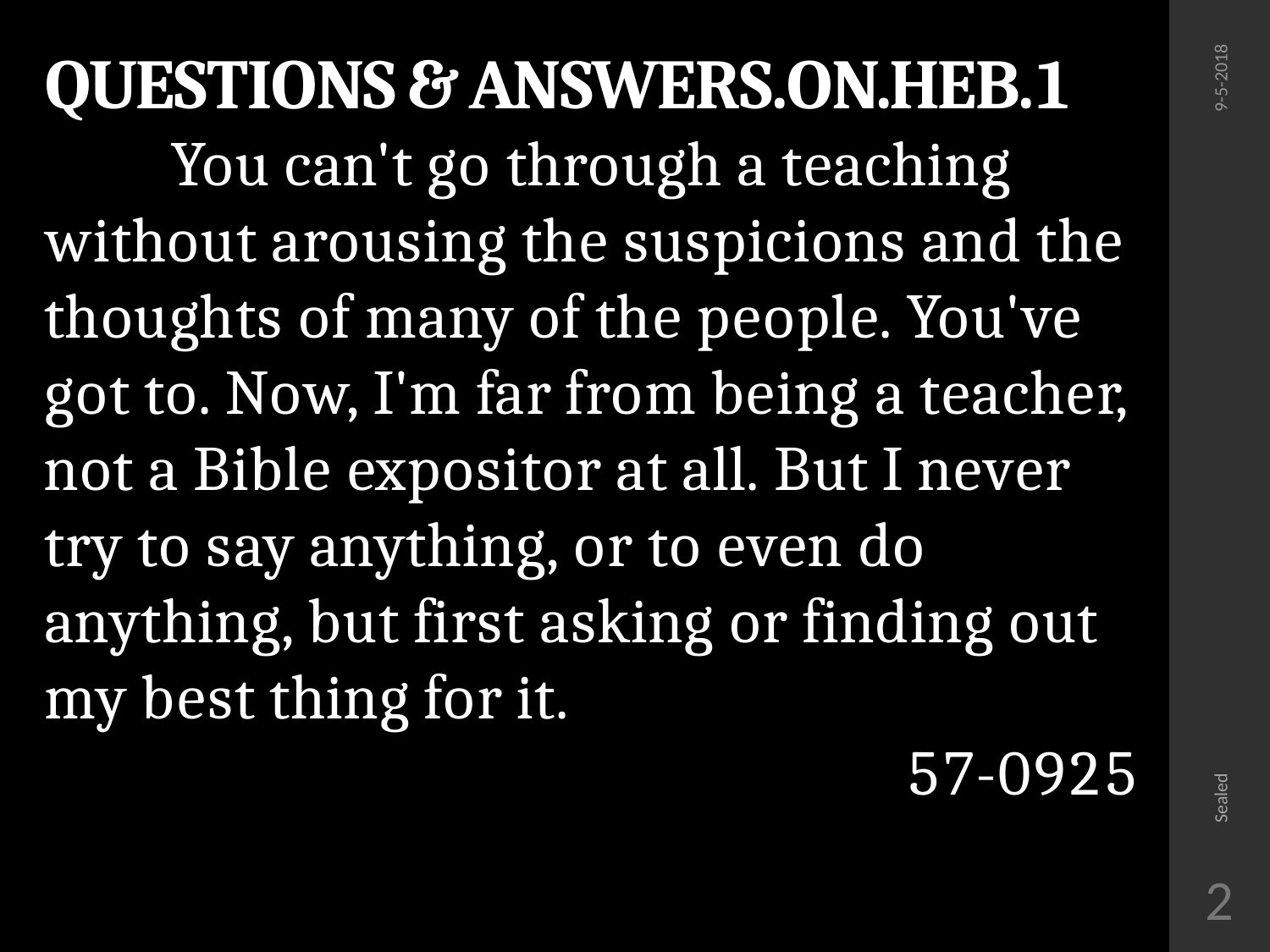

QUESTIONS & ANSWERS.ON.HEB.1
	You can't go through a teaching without arousing the suspicions and the thoughts of many of the people. You've got to. Now, I'm far from being a teacher, not a Bible expositor at all. But I never try to say anything, or to even do anything, but first asking or finding out my best thing for it.
57-0925
9-5-2018
Sealed
2